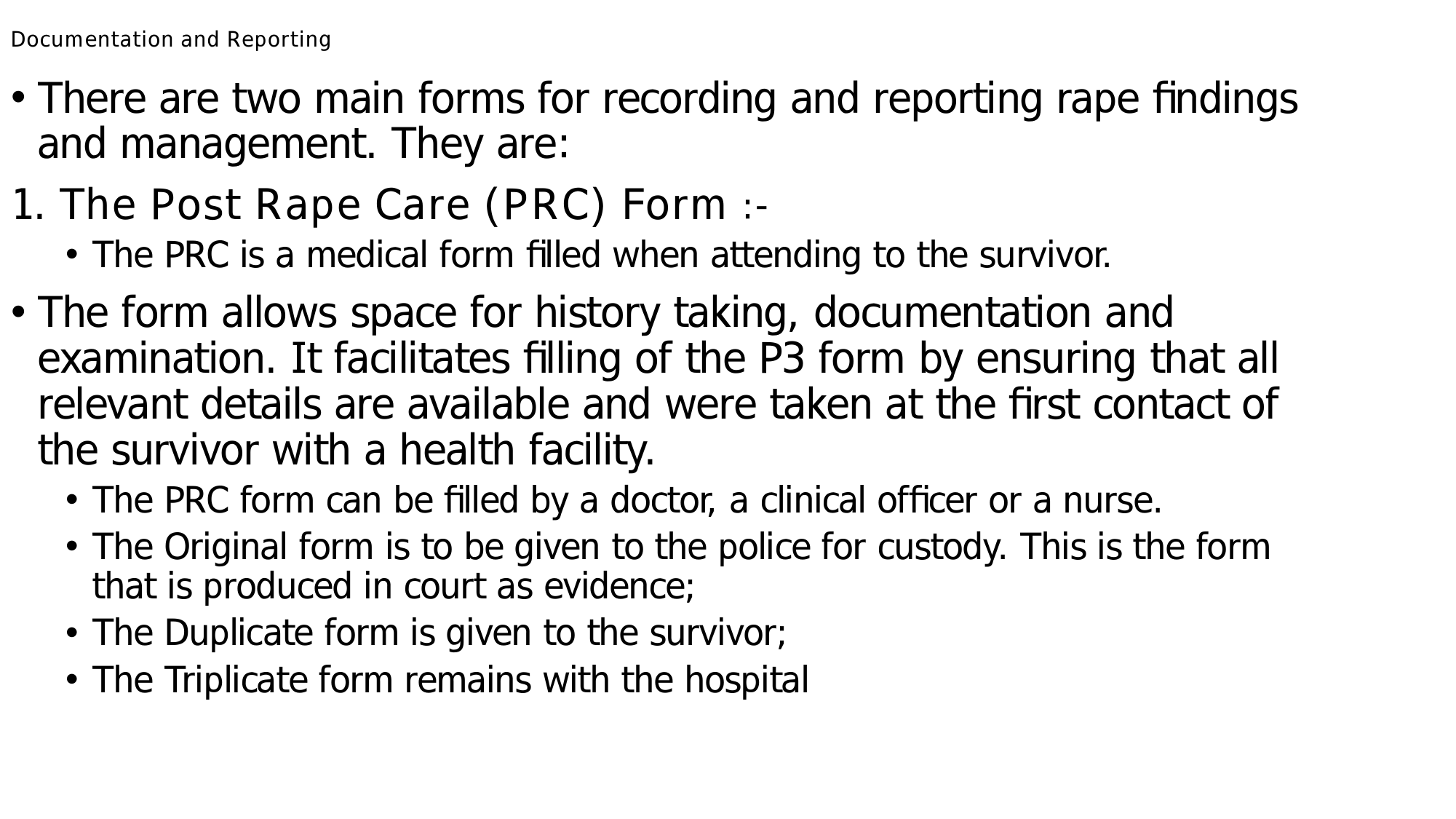

# Documentation and Reporting
There are two main forms for recording and reporting rape findings and management. They are:
1. The Post Rape Care (PRC) Form :-
The PRC is a medical form filled when attending to the survivor.
The form allows space for history taking, documentation and examination. It facilitates filling of the P3 form by ensuring that all relevant details are available and were taken at the first contact of the survivor with a health facility.
The PRC form can be filled by a doctor, a clinical officer or a nurse.
The Original form is to be given to the police for custody. This is the form that is produced in court as evidence;
The Duplicate form is given to the survivor;
The Triplicate form remains with the hospital